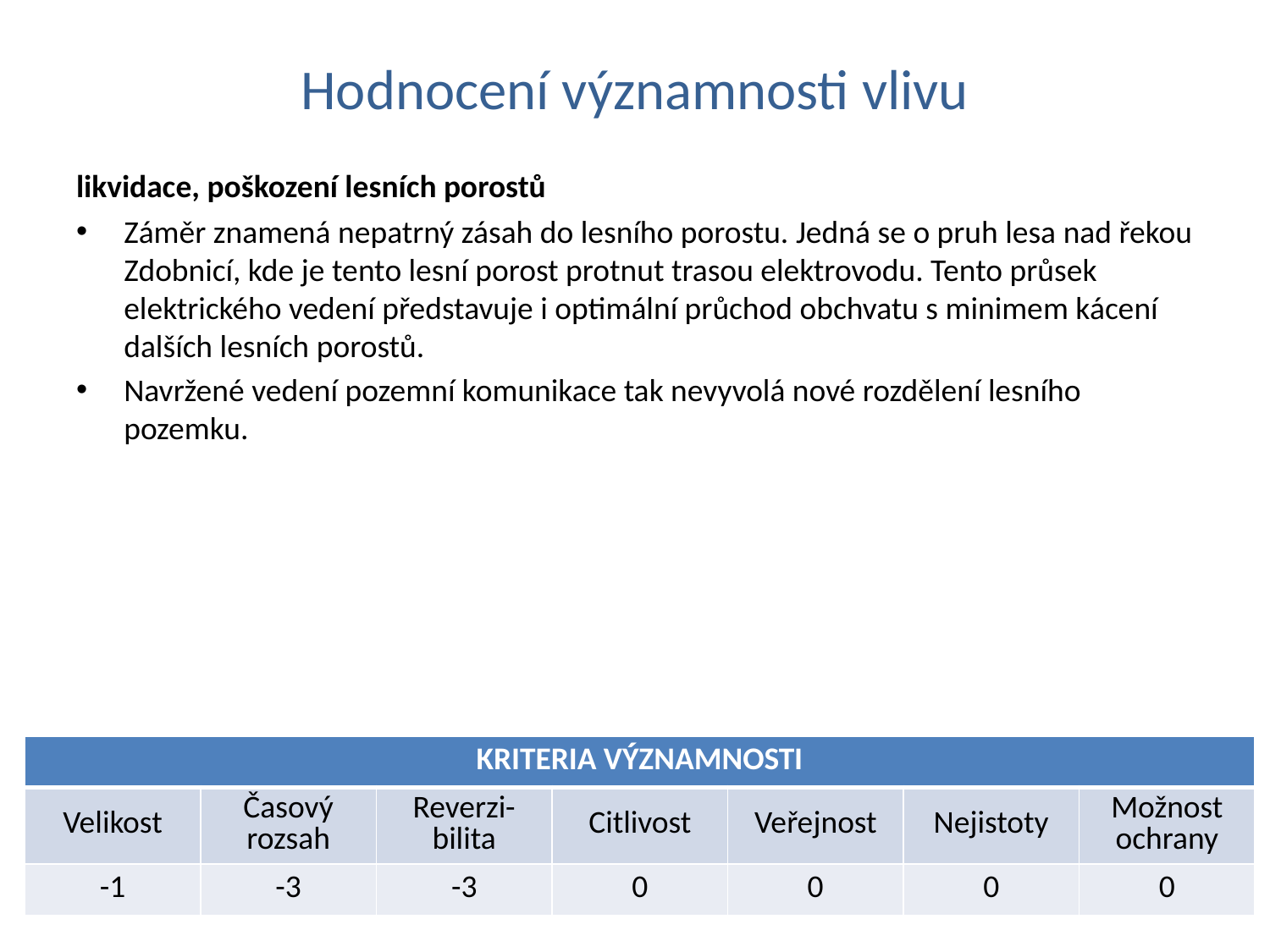

# Hodnocení významnosti vlivu
likvidace, poškození lesních porostů
Záměr znamená nepatrný zásah do lesního porostu. Jedná se o pruh lesa nad řekou Zdobnicí, kde je tento lesní porost protnut trasou elektrovodu. Tento průsek elektrického vedení představuje i optimální průchod obchvatu s minimem kácení dalších lesních porostů.
Navržené vedení pozemní komunikace tak nevyvolá nové rozdělení lesního pozemku.
| KRITERIA VÝZNAMNOSTI |  |  |  |  |  |  |
| --- | --- | --- | --- | --- | --- | --- |
| Velikost | Časový rozsah | Reverzi-bilita | Citlivost | Veřejnost | Nejistoty | Možnost ochrany |
| -1 | -3 | -3 | 0 | 0 | 0 | 0 |